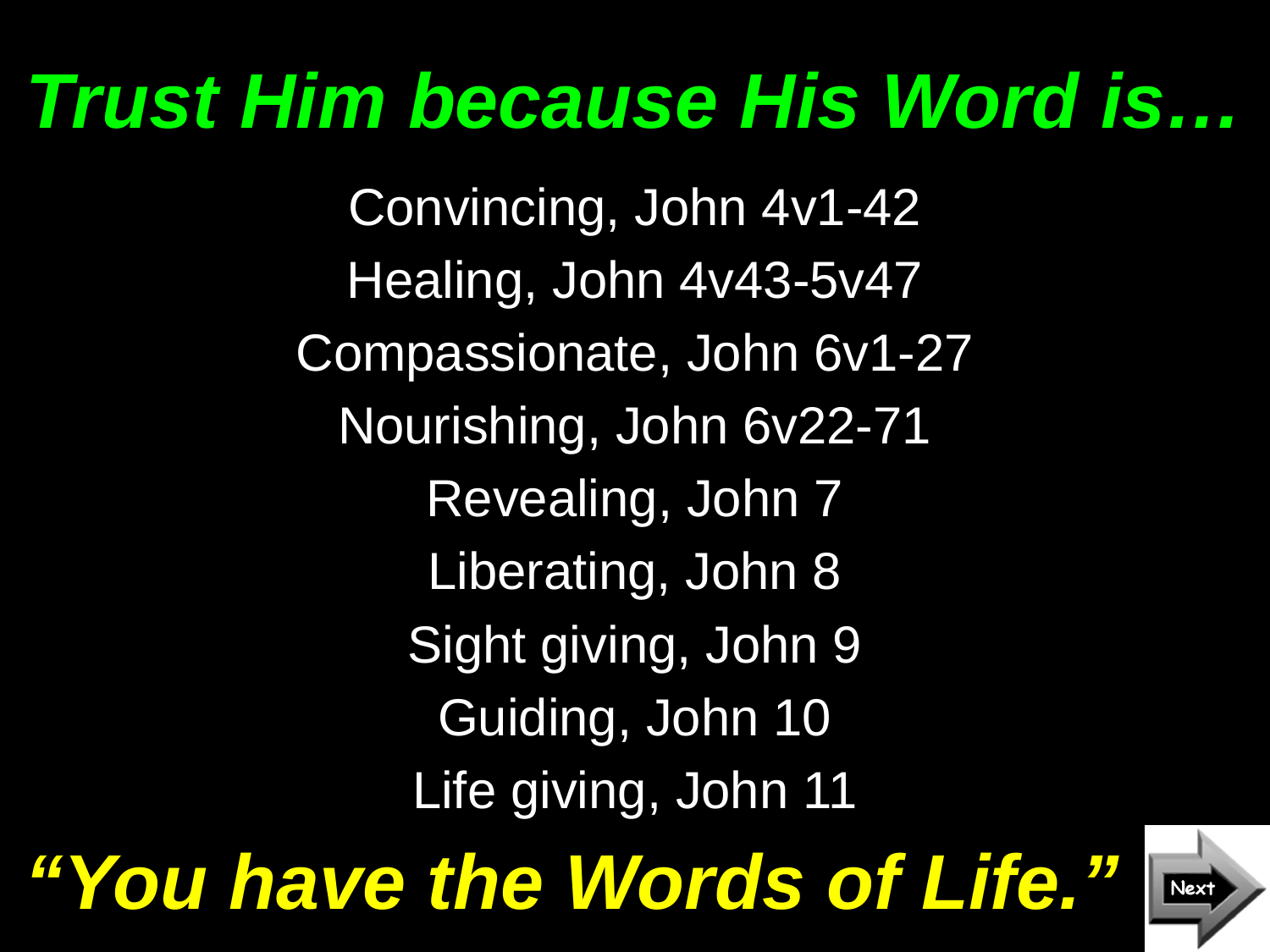

# Trust Him because His Word is…
Convincing, John 4v1-42
Healing, John 4v43-5v47
Compassionate, John 6v1-27
Nourishing, John 6v22-71
Revealing, John 7
Liberating, John 8
Sight giving, John 9
Guiding, John 10
Life giving, John 11
“You have the Words of Life.”